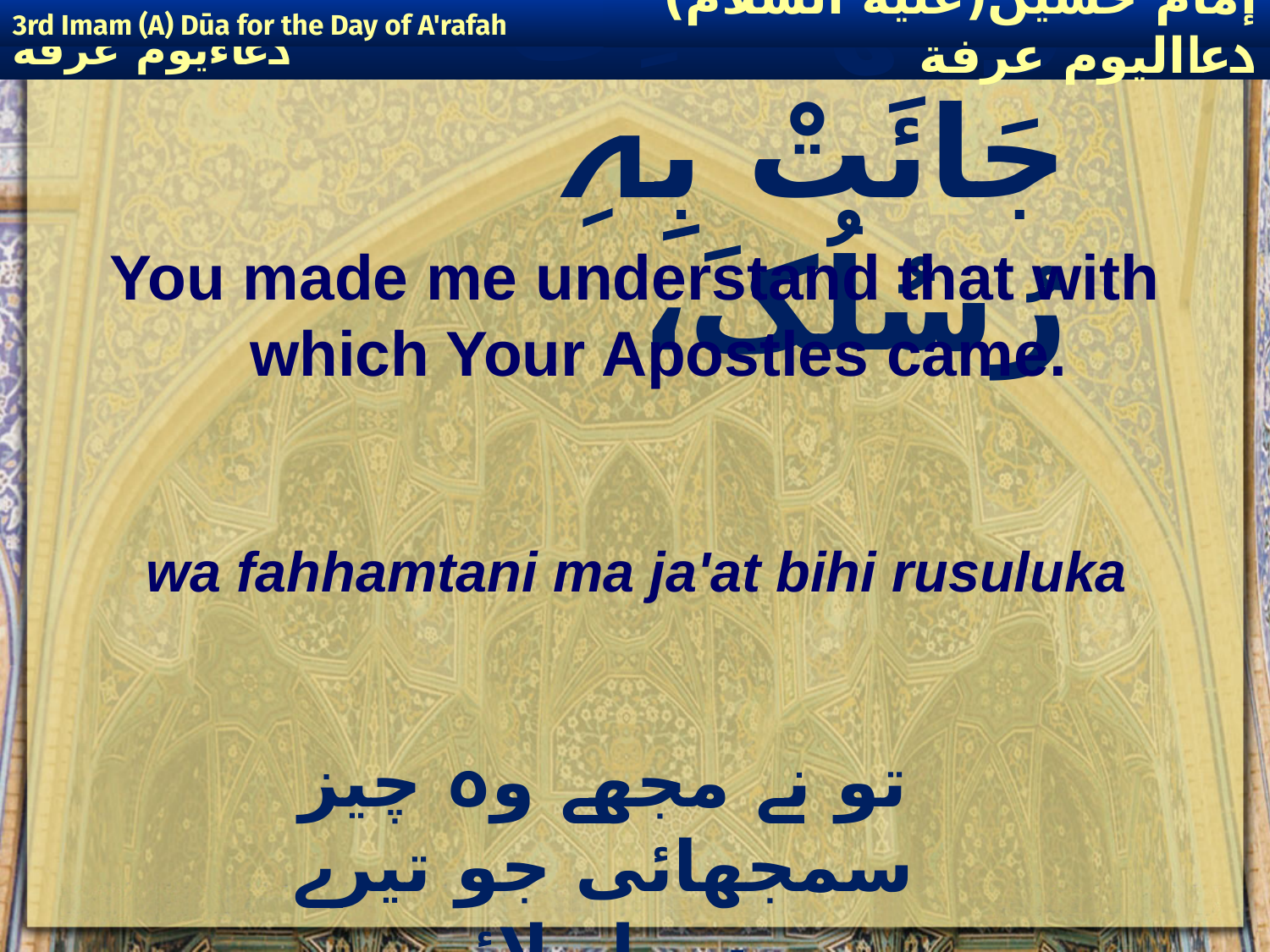

3rd Imam (A) Dūa for the Day of A'rafah
إمام حسين(عليه السلام) دعااليوم عرفة
# وَفَھمْتَنِی مَا جَائَتْ بِہِ رُسُلُکَ،
You made me understand that with which Your Apostles came.
wa fahhamtani ma ja'at bihi rusuluka
تو نے مجھے وہ چیز سمجھائی جو تیرے رسول لائے